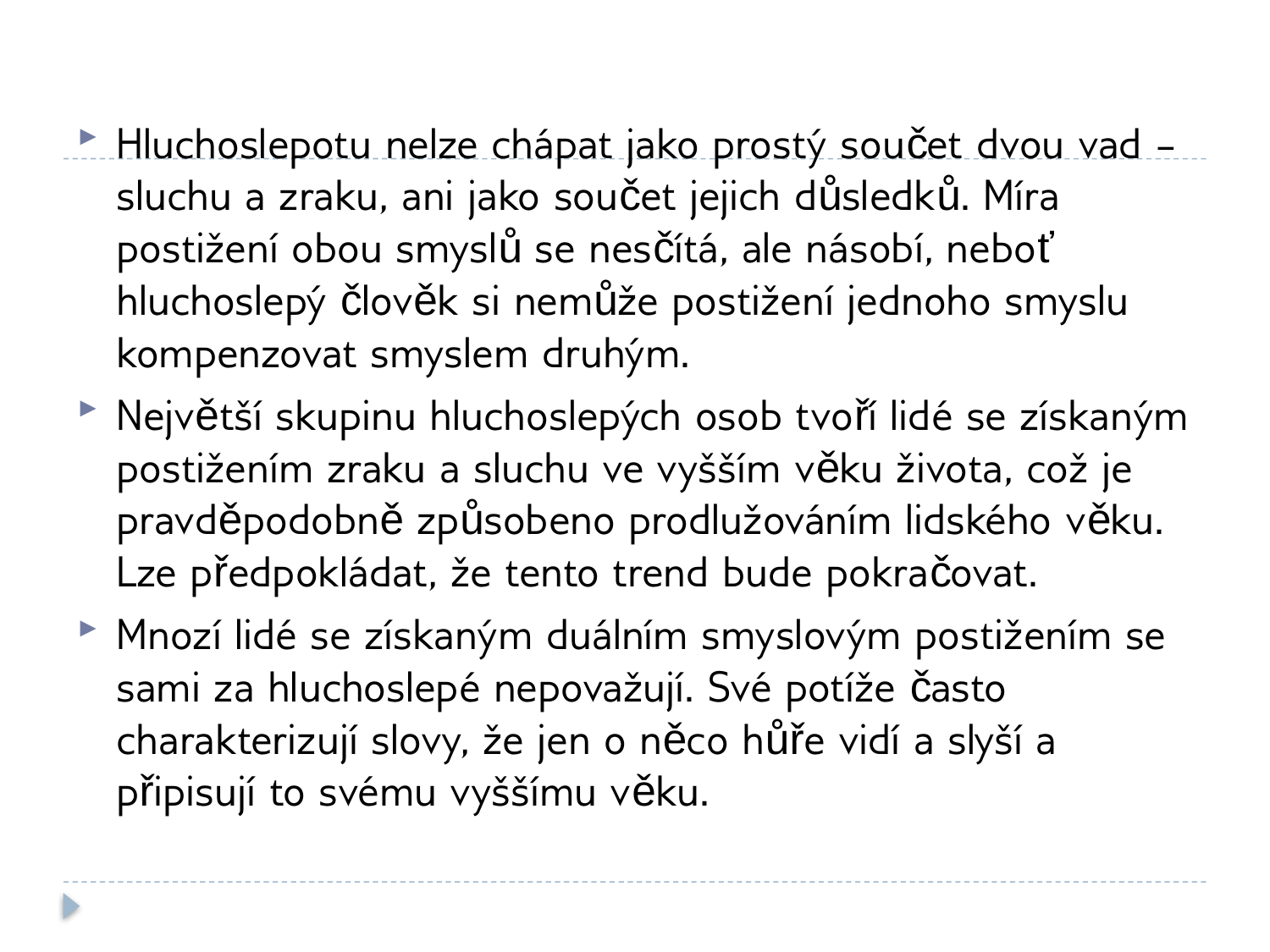

Hluchoslepotu nelze chápat jako prostý součet dvou vad – sluchu a zraku, ani jako součet jejich důsledků. Míra postižení obou smyslů se nesčítá, ale násobí, neboť hluchoslepý člověk si nemůže postižení jednoho smyslu kompenzovat smyslem druhým.
Největší skupinu hluchoslepých osob tvoří lidé se získaným postižením zraku a sluchu ve vyšším věku života, což je pravděpodobně způsobeno prodlužováním lidského věku. Lze předpokládat, že tento trend bude pokračovat.
Mnozí lidé se získaným duálním smyslovým postižením se sami za hluchoslepé nepovažují. Své potíže často charakterizují slovy, že jen o něco hůře vidí a slyší a připisují to svému vyššímu věku.